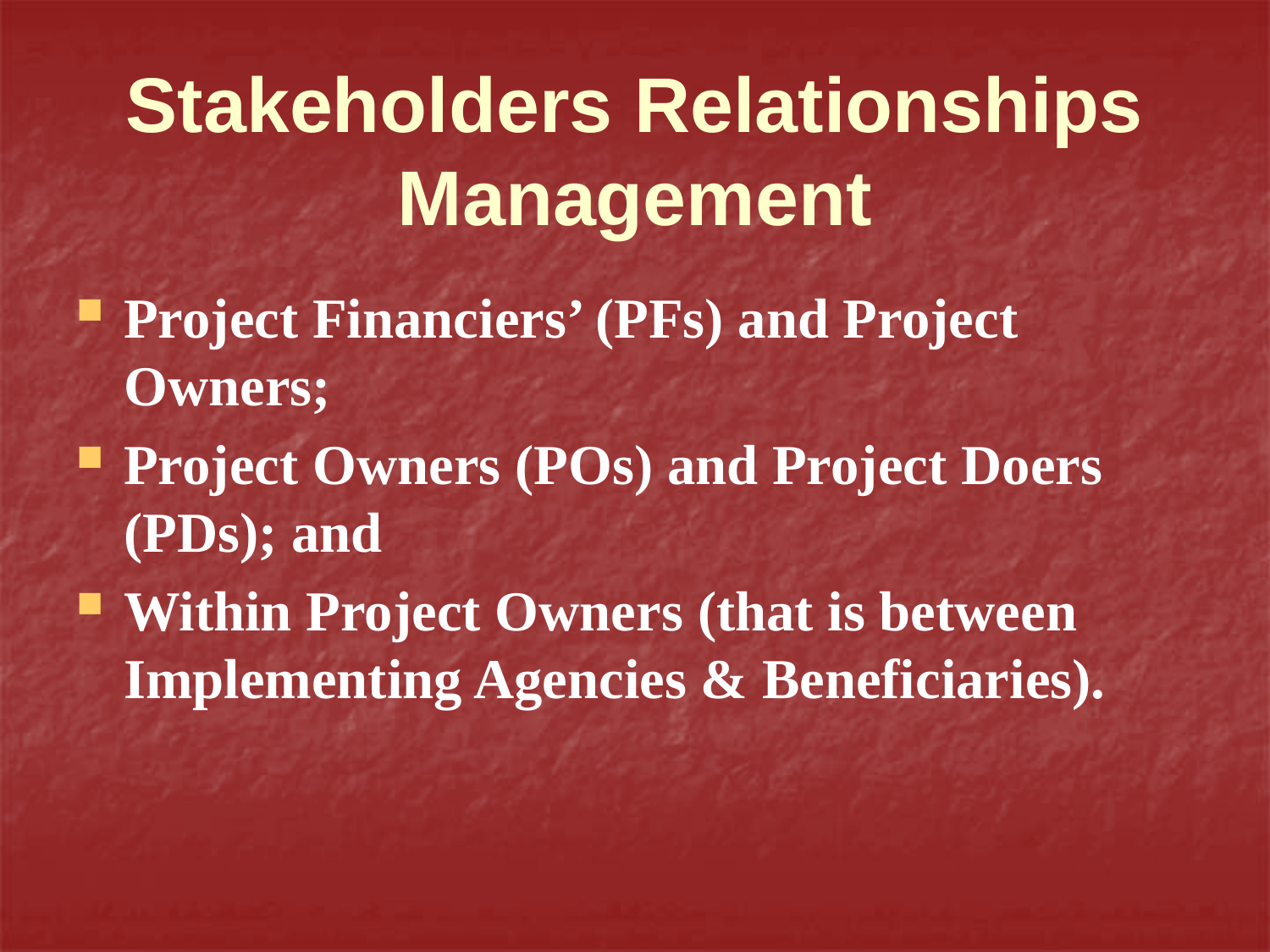

# Stakeholders Relationships Management
Project Financiers’ (PFs) and Project Owners;
Project Owners (POs) and Project Doers (PDs); and
Within Project Owners (that is between Implementing Agencies & Beneficiaries).